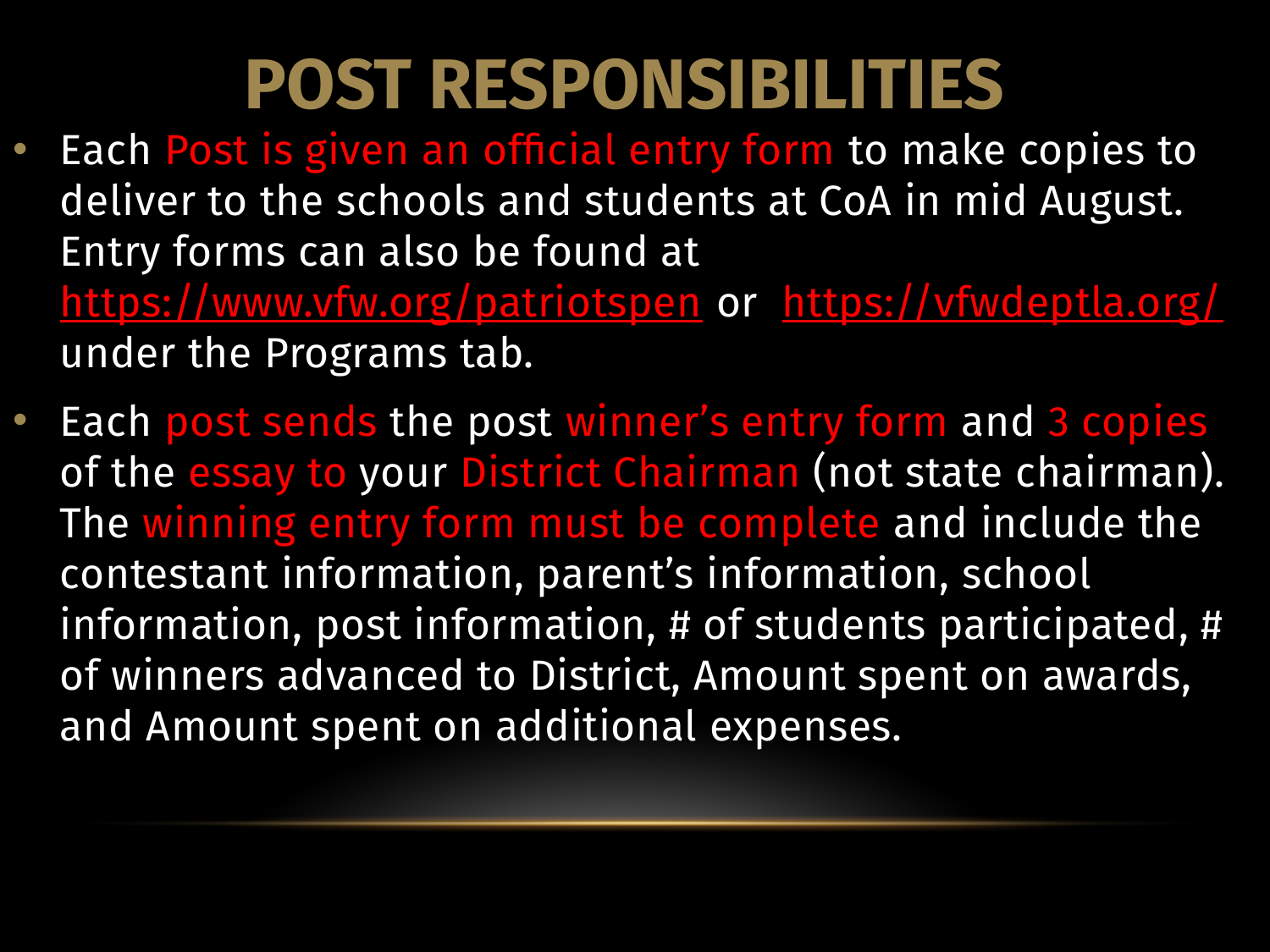

POST RESPONSIBILITIES
Each Post is given an official entry form to make copies to deliver to the schools and students at CoA in mid August.  Entry forms can also be found at https://www.vfw.org/patriotspen or  https://vfwdeptla.org/ under the Programs tab.
Each post sends the post winner’s entry form and 3 copies of the essay to your District Chairman (not state chairman). The winning entry form must be complete and include the contestant information, parent’s information, school information, post information, # of students participated, # of winners advanced to District, Amount spent on awards, and Amount spent on additional expenses.